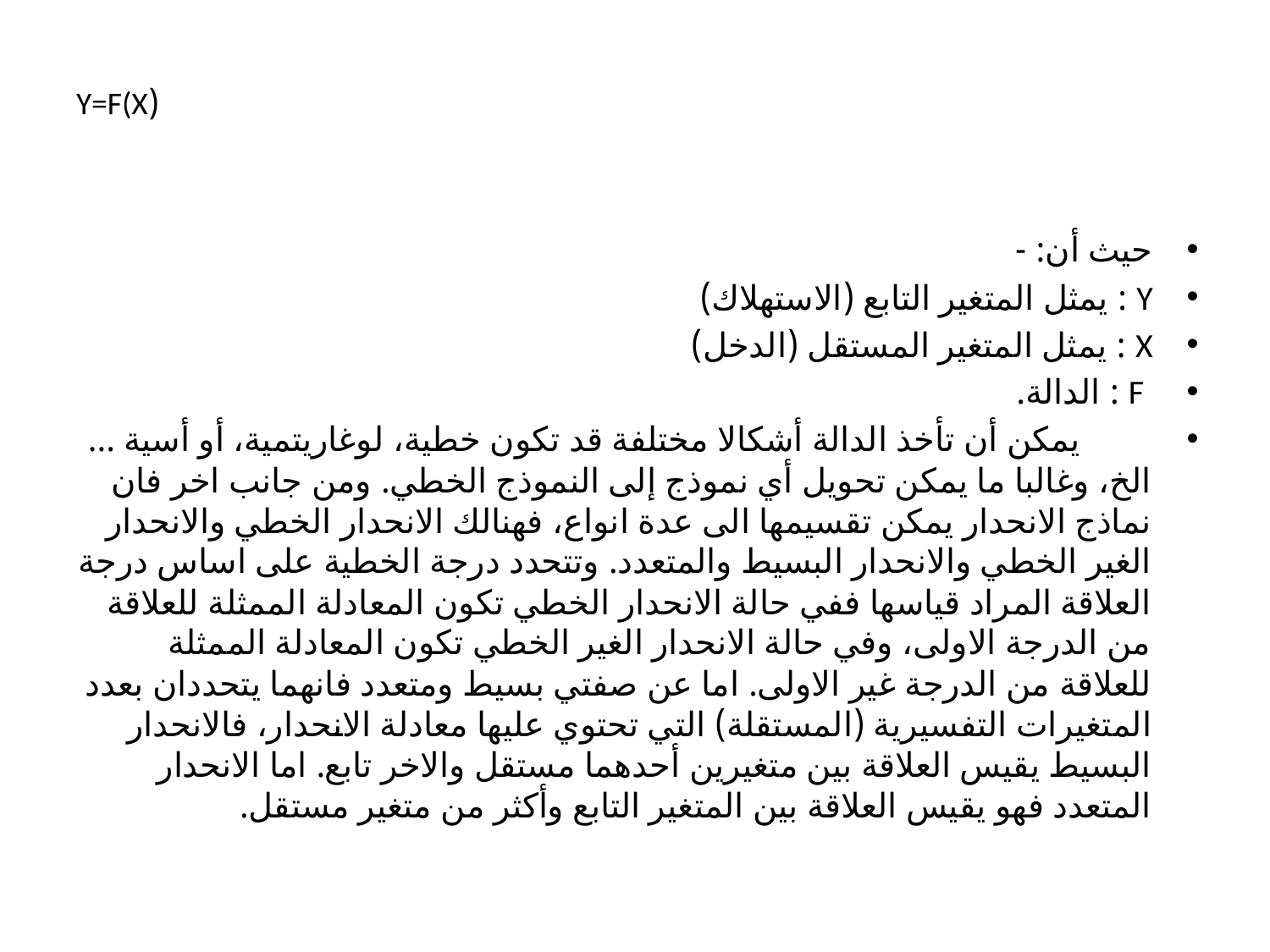

# (Y=F(X
حيث أن: -
Y : يمثل المتغير التابع (الاستهلاك)
X : يمثل المتغير المستقل (الدخل)
 F : الدالة.
        يمكن أن تأخذ الدالة أشكالا مختلفة قد تكون خطية، لوغاريتمية، أو أسية ... الخ، وغالبا ما يمكن تحويل أي نموذج إلى النموذج الخطي. ومن جانب اخر فان نماذج الانحدار يمكن تقسيمها الى عدة انواع، فهنالك الانحدار الخطي والانحدار الغير الخطي والانحدار البسيط والمتعدد. وتتحدد درجة الخطية على اساس درجة العلاقة المراد قياسها ففي حالة الانحدار الخطي تكون المعادلة الممثلة للعلاقة من الدرجة الاولى، وفي حالة الانحدار الغير الخطي تكون المعادلة الممثلة للعلاقة من الدرجة غير الاولى. اما عن صفتي بسيط ومتعدد فانهما يتحددان بعدد المتغيرات التفسيرية (المستقلة) التي تحتوي عليها معادلة الانحدار، فالانحدار البسيط يقيس العلاقة بين متغيرين أحدهما مستقل والاخر تابع. اما الانحدار المتعدد فهو يقيس العلاقة بين المتغير التابع وأكثر من متغير مستقل.